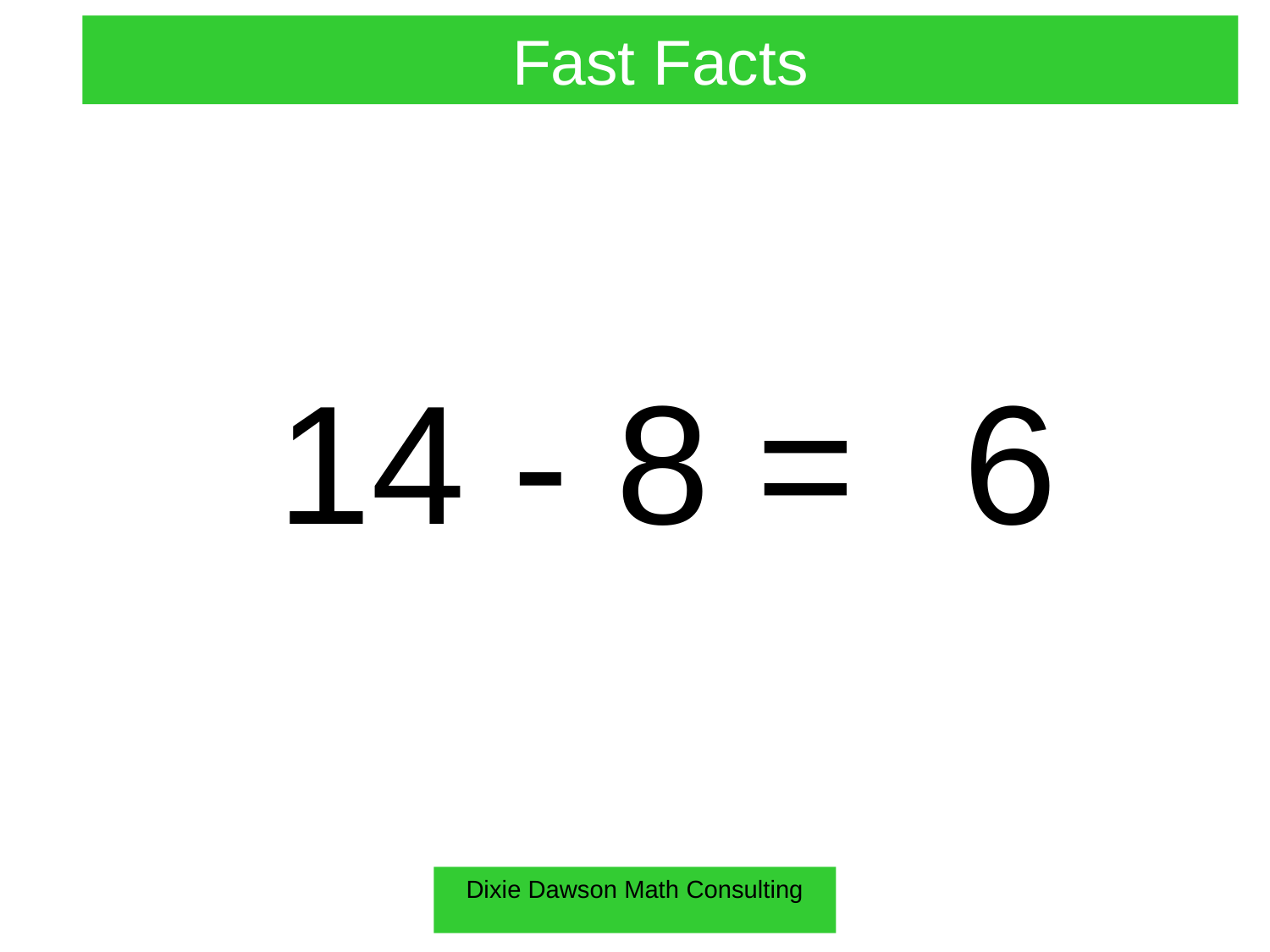

Fast Facts
14 - 8 =
6
Dixie Dawson Math Consulting